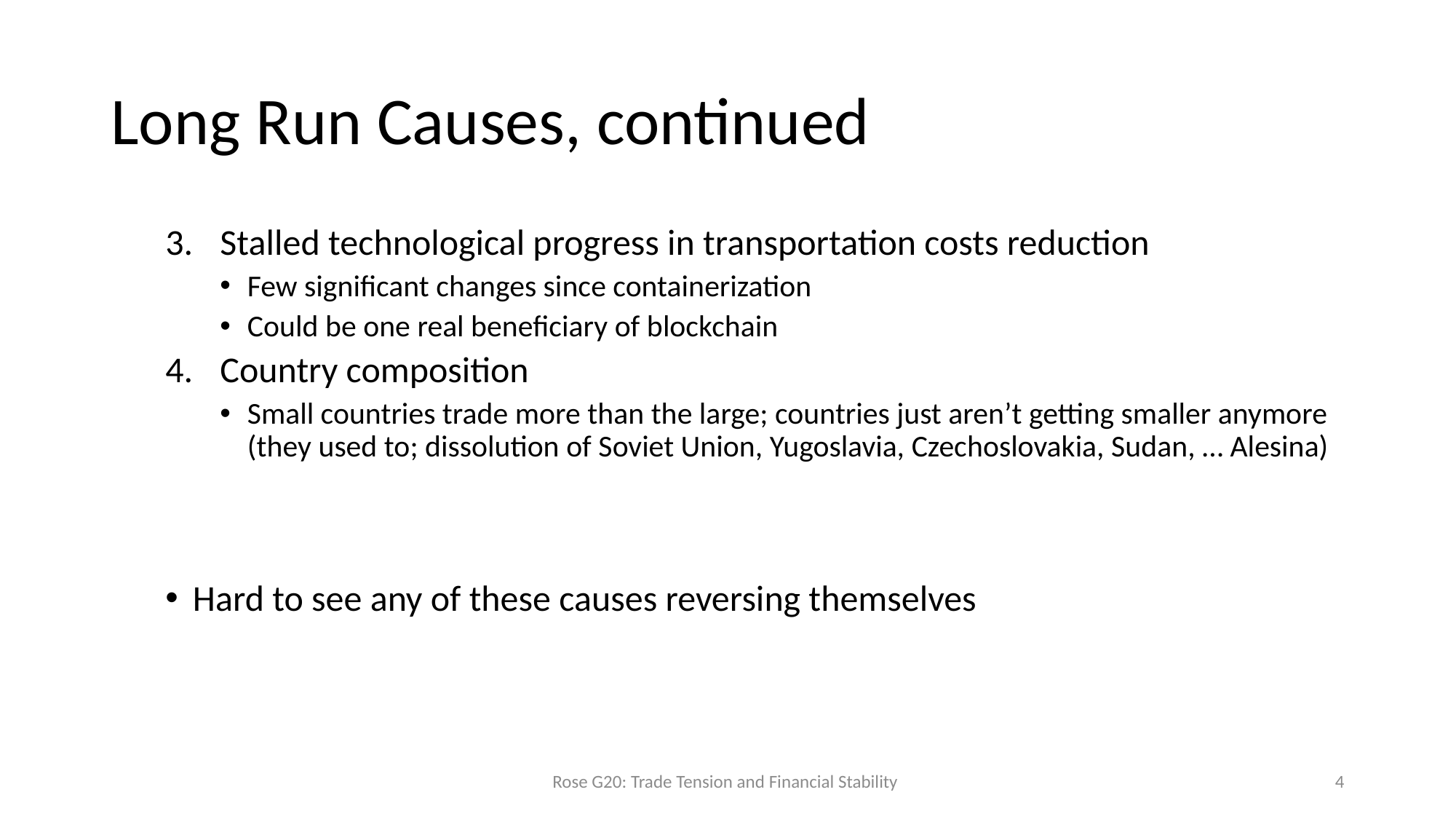

# Long Run Causes, continued
Stalled technological progress in transportation costs reduction
Few significant changes since containerization
Could be one real beneficiary of blockchain
Country composition
Small countries trade more than the large; countries just aren’t getting smaller anymore (they used to; dissolution of Soviet Union, Yugoslavia, Czechoslovakia, Sudan, … Alesina)

Hard to see any of these causes reversing themselves
Rose G20: Trade Tension and Financial Stability
4